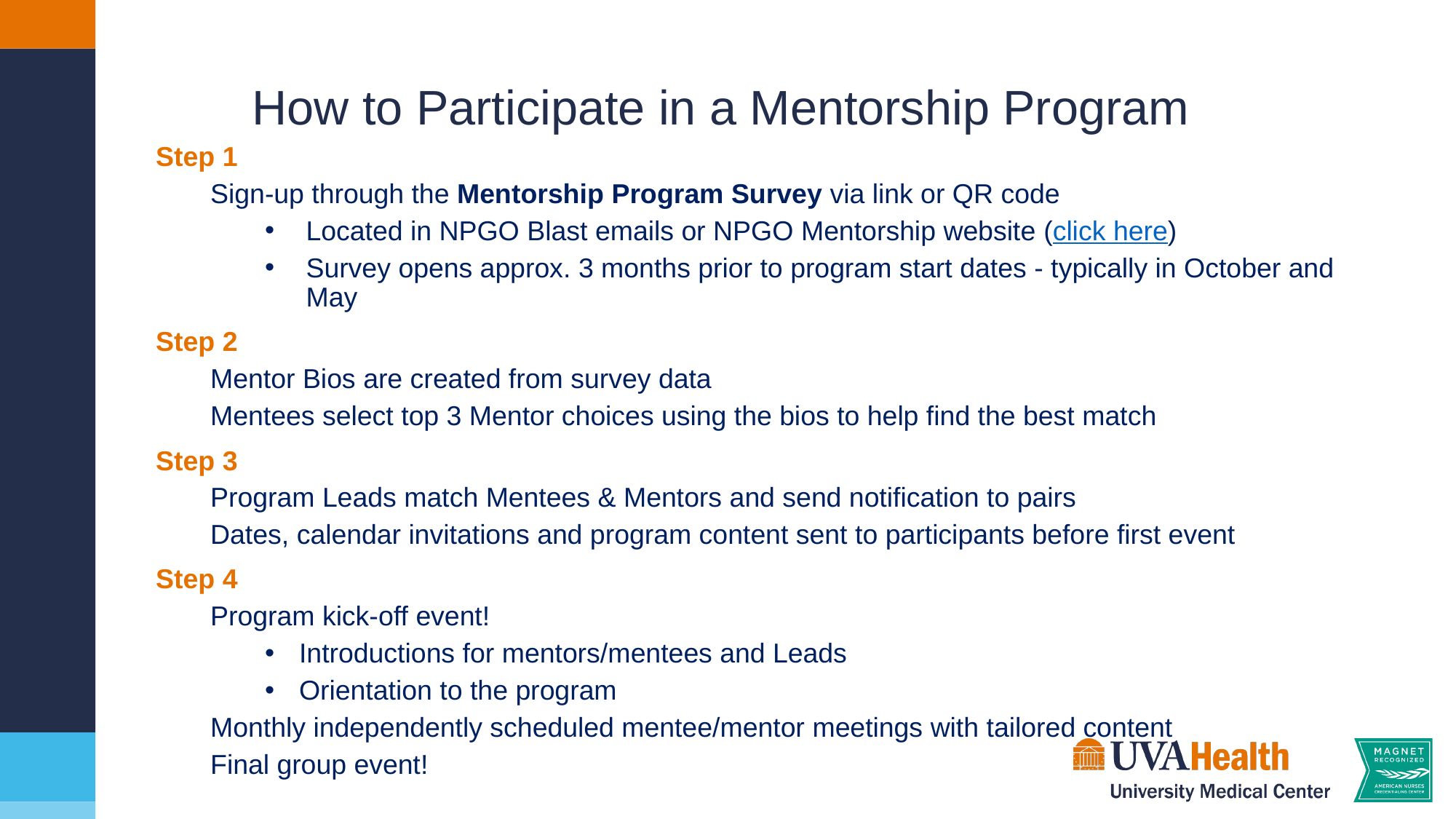

How to Participate in a Mentorship Program
Step 1
Sign-up through the Mentorship Program Survey via link or QR code
Located in NPGO Blast emails or NPGO Mentorship website (click here)
Survey opens approx. 3 months prior to program start dates - typically in October and May
Step 2
Mentor Bios are created from survey data
Mentees select top 3 Mentor choices using the bios to help find the best match
Step 3
Program Leads match Mentees & Mentors and send notification to pairs
Dates, calendar invitations and program content sent to participants before first event
Step 4
Program kick-off event!
Introductions for mentors/mentees and Leads
Orientation to the program
Monthly independently scheduled mentee/mentor meetings with tailored content
Final group event!